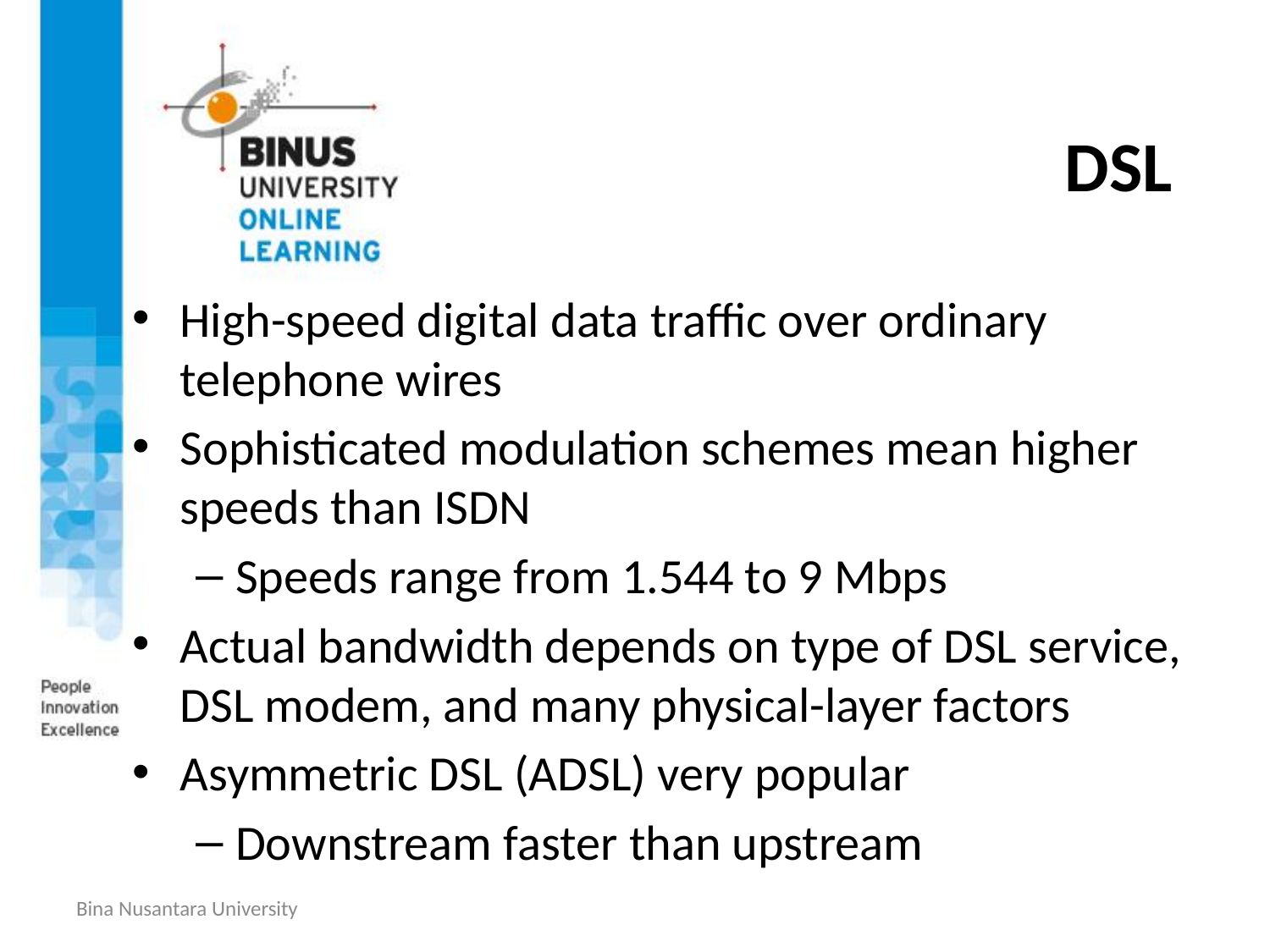

# DSL
High-speed digital data traffic over ordinary telephone wires
Sophisticated modulation schemes mean higher speeds than ISDN
Speeds range from 1.544 to 9 Mbps
Actual bandwidth depends on type of DSL service, DSL modem, and many physical-layer factors
Asymmetric DSL (ADSL) very popular
Downstream faster than upstream
Bina Nusantara University